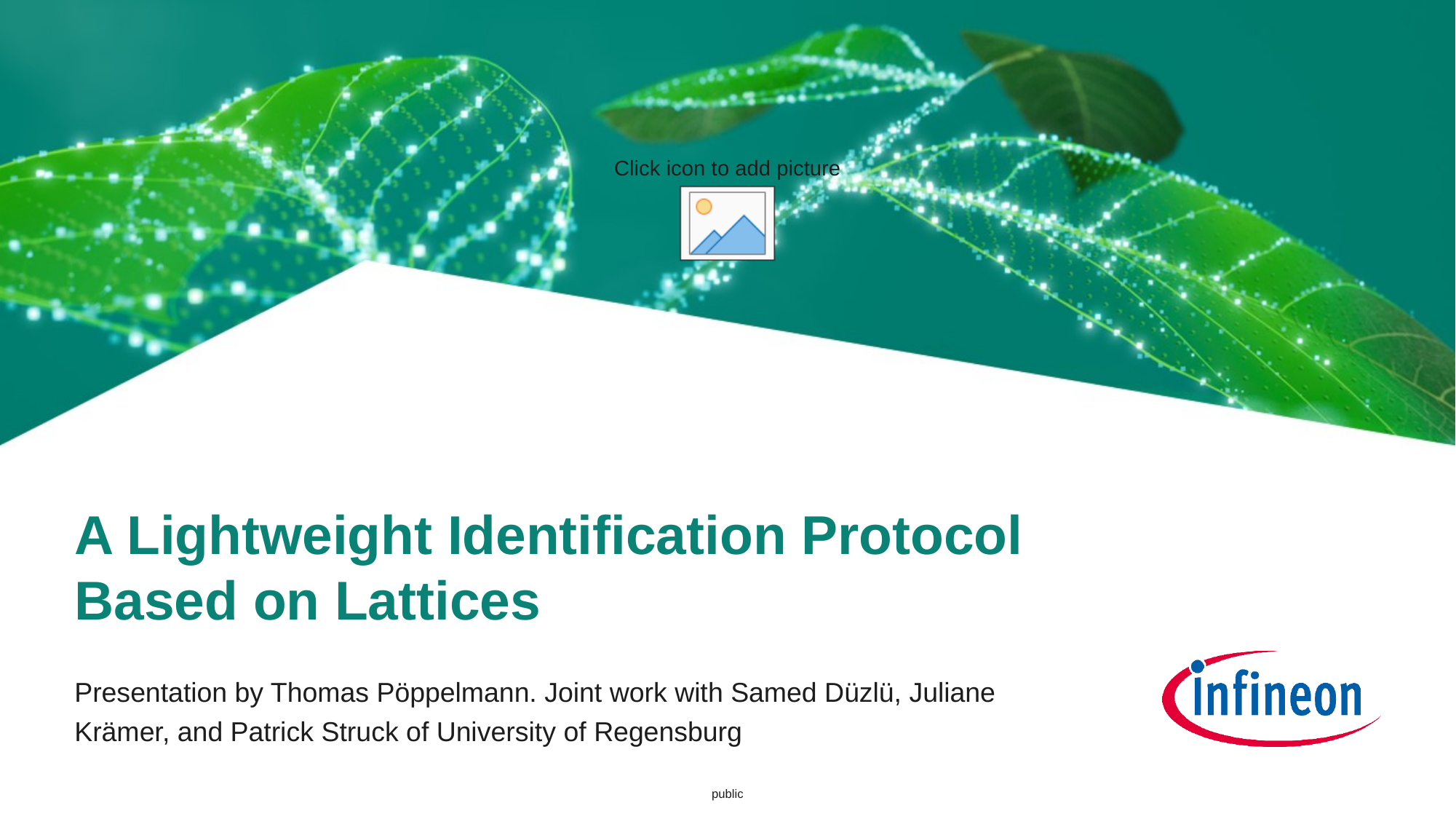

# A Lightweight Identification Protocol Based on Lattices
Presentation by Thomas Pöppelmann. Joint work with Samed Düzlü, Juliane Krämer, and Patrick Struck of University of Regensburg